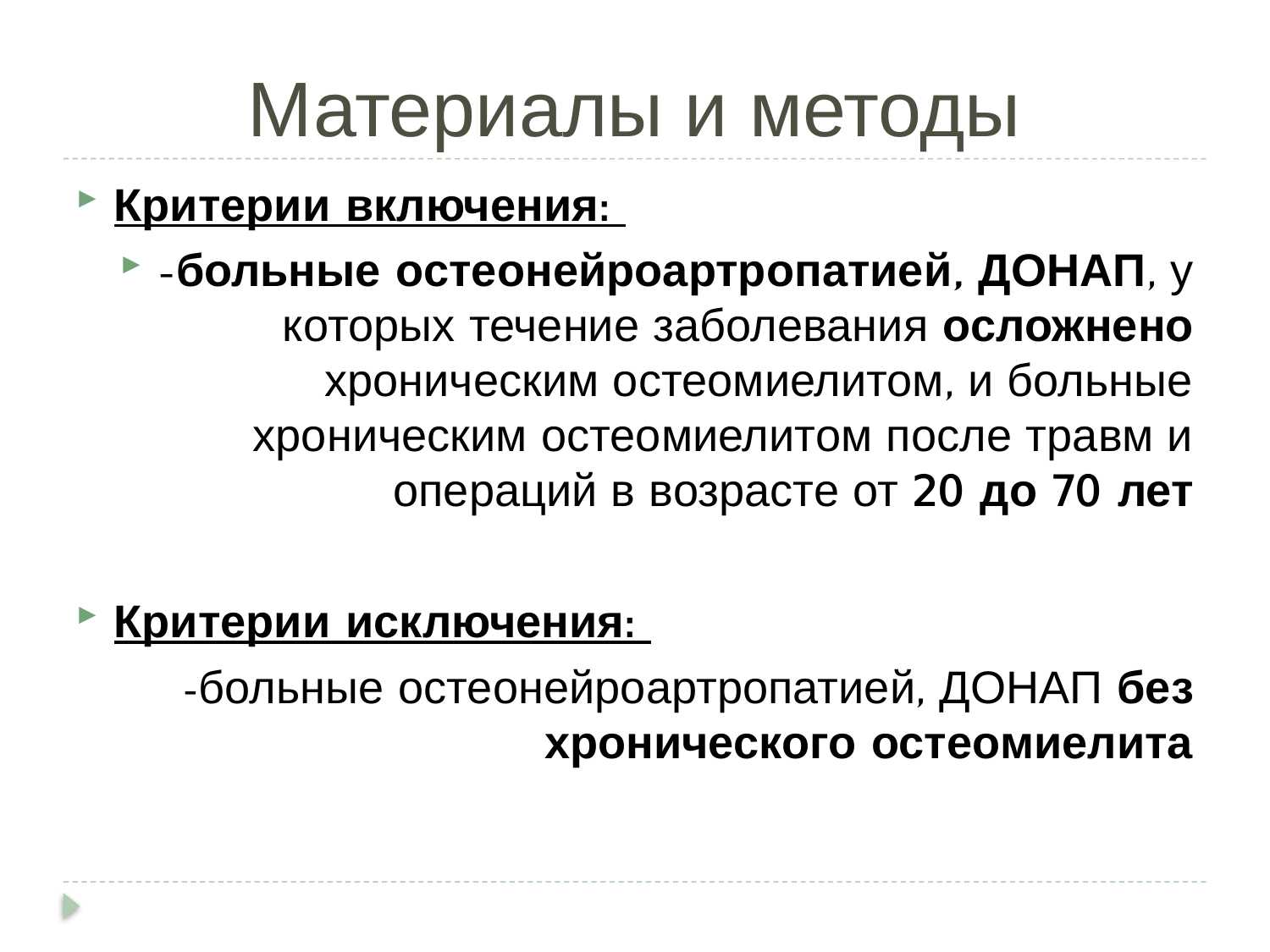

# Материалы и методы
Критерии включения:
-больные остеонейроартропатией, ДОНАП, у которых течение заболевания осложнено хроническим остеомиелитом, и больные хроническим остеомиелитом после травм и операций в возрасте от 20 до 70 лет

Критерии исключения:
-больные остеонейроартропатией, ДОНАП без хронического остеомиелита